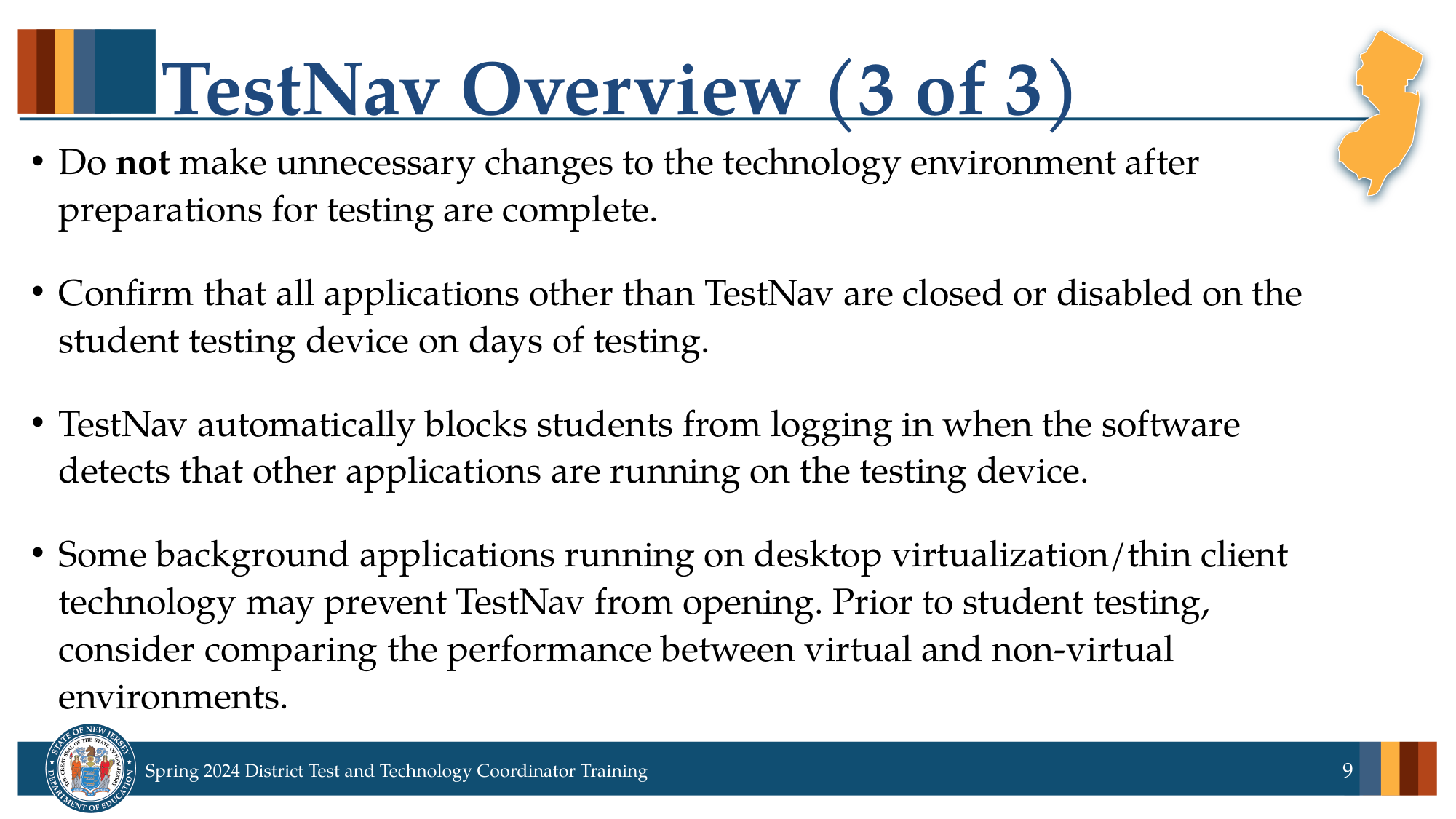

# TestNav Overview (3 of 3)
Do not make unnecessary changes to the technology environment after preparations for testing are complete.
Confirm that all applications other than TestNav are closed or disabled on the student testing device on days of testing.
TestNav automatically blocks students from logging in when the software detects that other applications are running on the testing device.
Some background applications running on desktop virtualization/thin client technology may prevent TestNav from opening. Prior to student testing, consider comparing the performance between virtual and non-virtual environments.
9